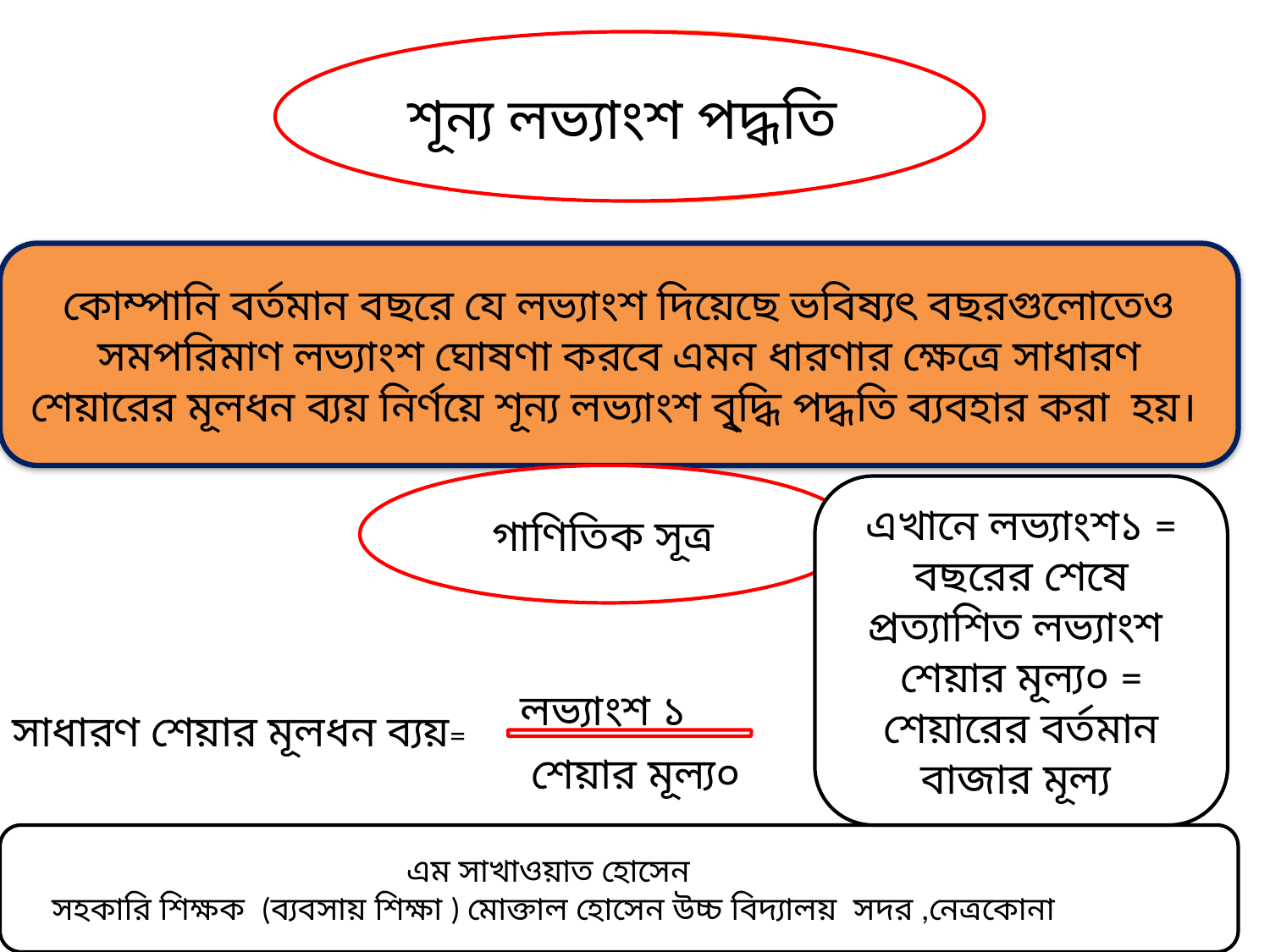

শূন্য লভ্যাংশ পদ্ধতি

#

কোম্পানি বর্তমান বছরে যে লভ্যাংশ দিয়েছে ভবিষ্যৎ বছরগুলোতেও সমপরিমাণ লভ্যাংশ ঘোষণা করবে এমন ধারণার ক্ষেত্রে সাধারণ শেয়ারের মূলধন ব্যয় নির্ণয়ে শূন্য লভ্যাংশ বৃ্দ্ধি পদ্ধতি ব্যবহার করা  হয়।
গাণিতিক সূত্র
এখানে লভ্যাংশ১ = বছরের শেষে প্রত্যাশিত লভ্যাংশ
শেয়ার মূল্য০ = শেয়ারের বর্তমান বাজার মূল্য
লভ্যাংশ ১
সাধারণ শেয়ার মূলধন ব্যয়=

শেয়ার মূল্য০
                                               এম সাখাওয়াত হোসেন
    সহকারি শিক্ষক  (ব্যবসায় শিক্ষা ) মোক্তাল হোসেন উচ্চ বিদ্যালয়  সদর ,নেত্রকোনা